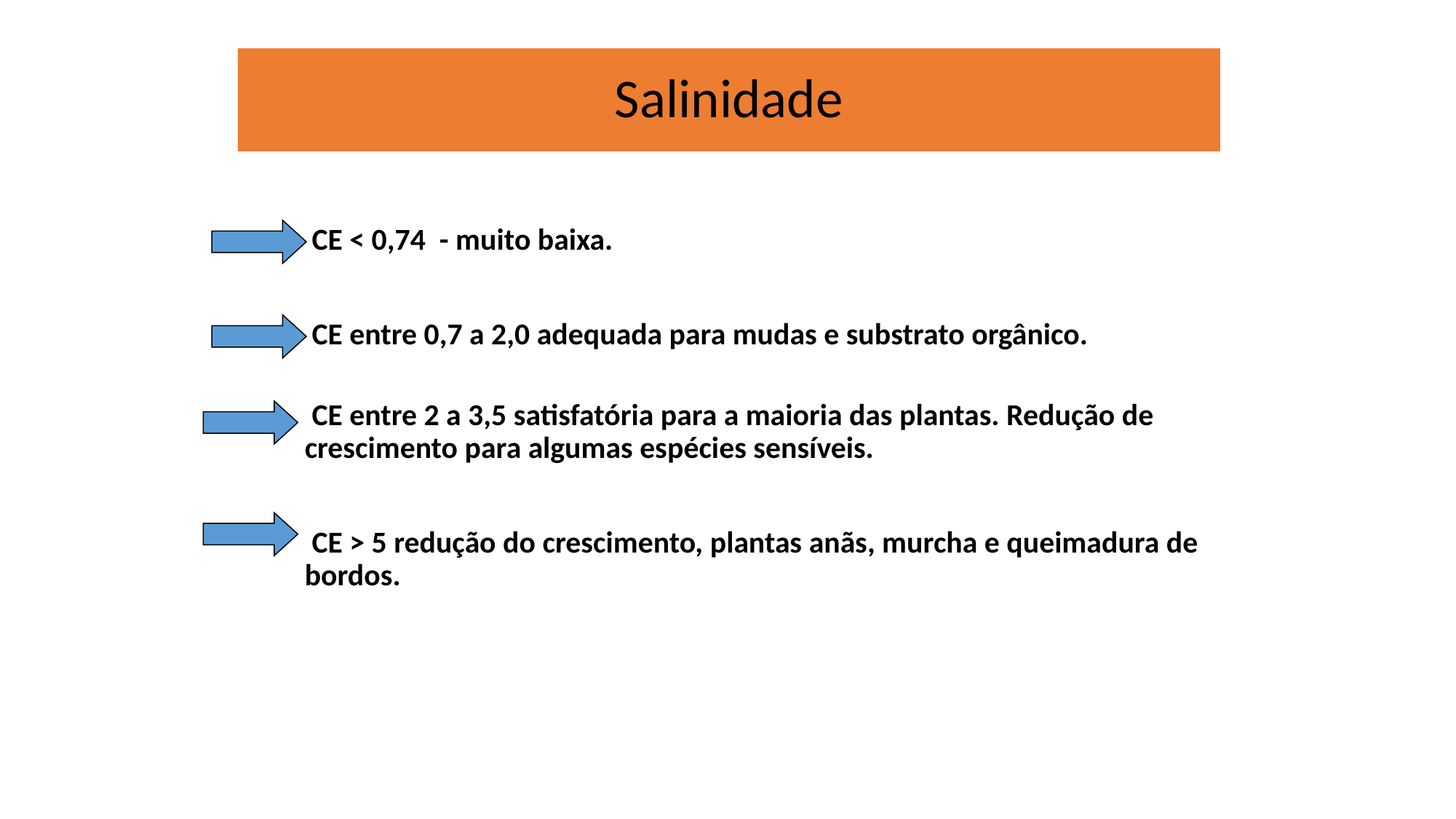

# Salinidade
     CE < 0,74  - muito baixa.

     CE entre 0,7 a 2,0 adequada para mudas e substrato orgânico.

     CE entre 2 a 3,5 satisfatória para a maioria das plantas. Redução de crescimento para algumas espécies sensíveis.

     CE > 5 redução do crescimento, plantas anãs, murcha e queimadura de bordos.